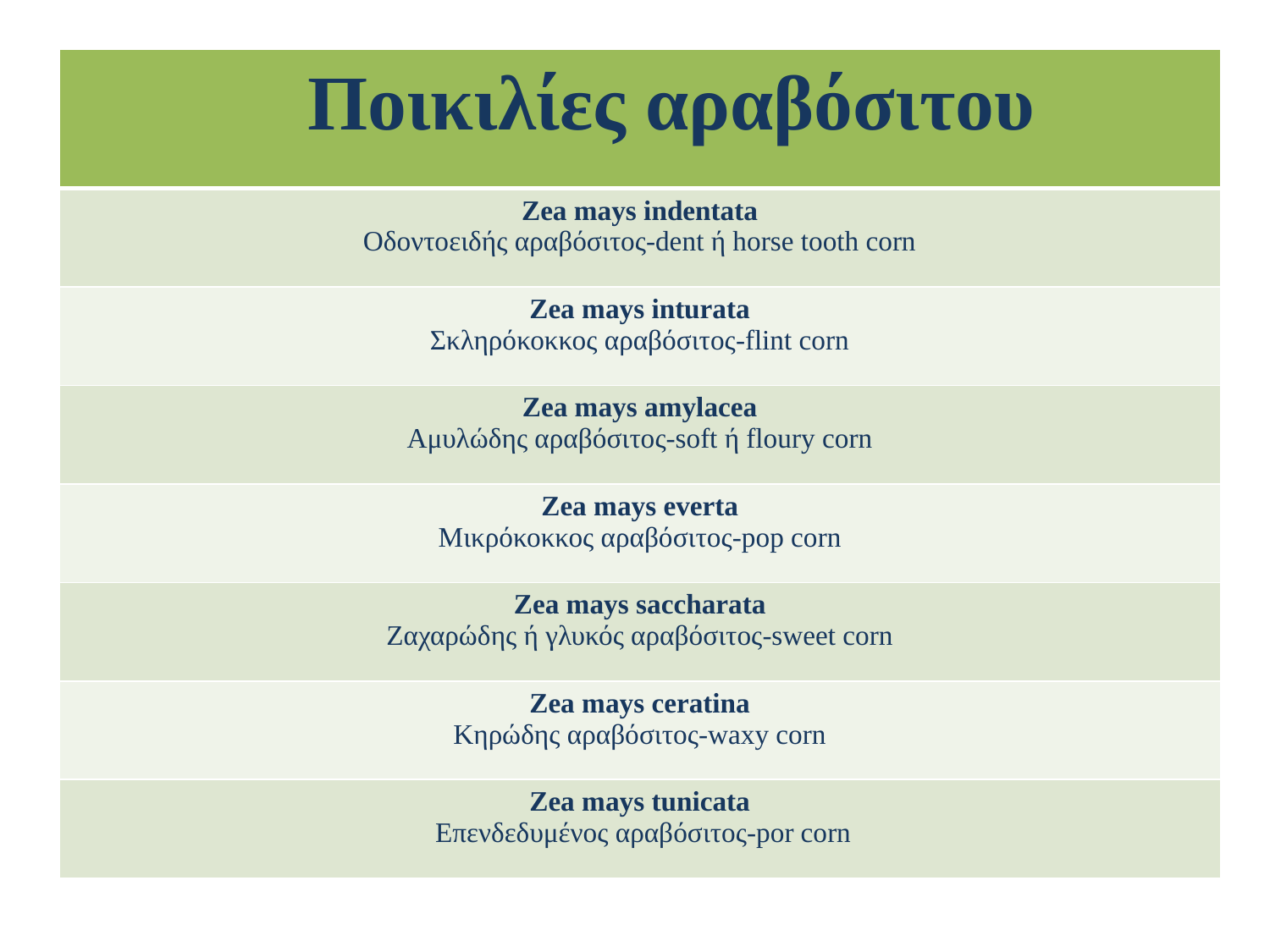

| Ποικιλίες αραβόσιτου |
| --- |
| Zea mays indentata Οδοντοειδής αραβόσιτος-dent ή horse tooth corn |
| Zea mays inturata Σκληρόκοκκος αραβόσιτος-flint corn |
| Zea mays amylacea Αμυλώδης αραβόσιτος-soft ή floury corn |
| Zea mays everta Μικρόκοκκος αραβόσιτος-pop corn |
| Zea mays saccharata Ζαχαρώδης ή γλυκός αραβόσιτος-sweet corn |
| Zea mays ceratina Κηρώδης αραβόσιτος-waxy corn |
| Zea mays tunicata Επενδεδυμένος αραβόσιτος-por corn |